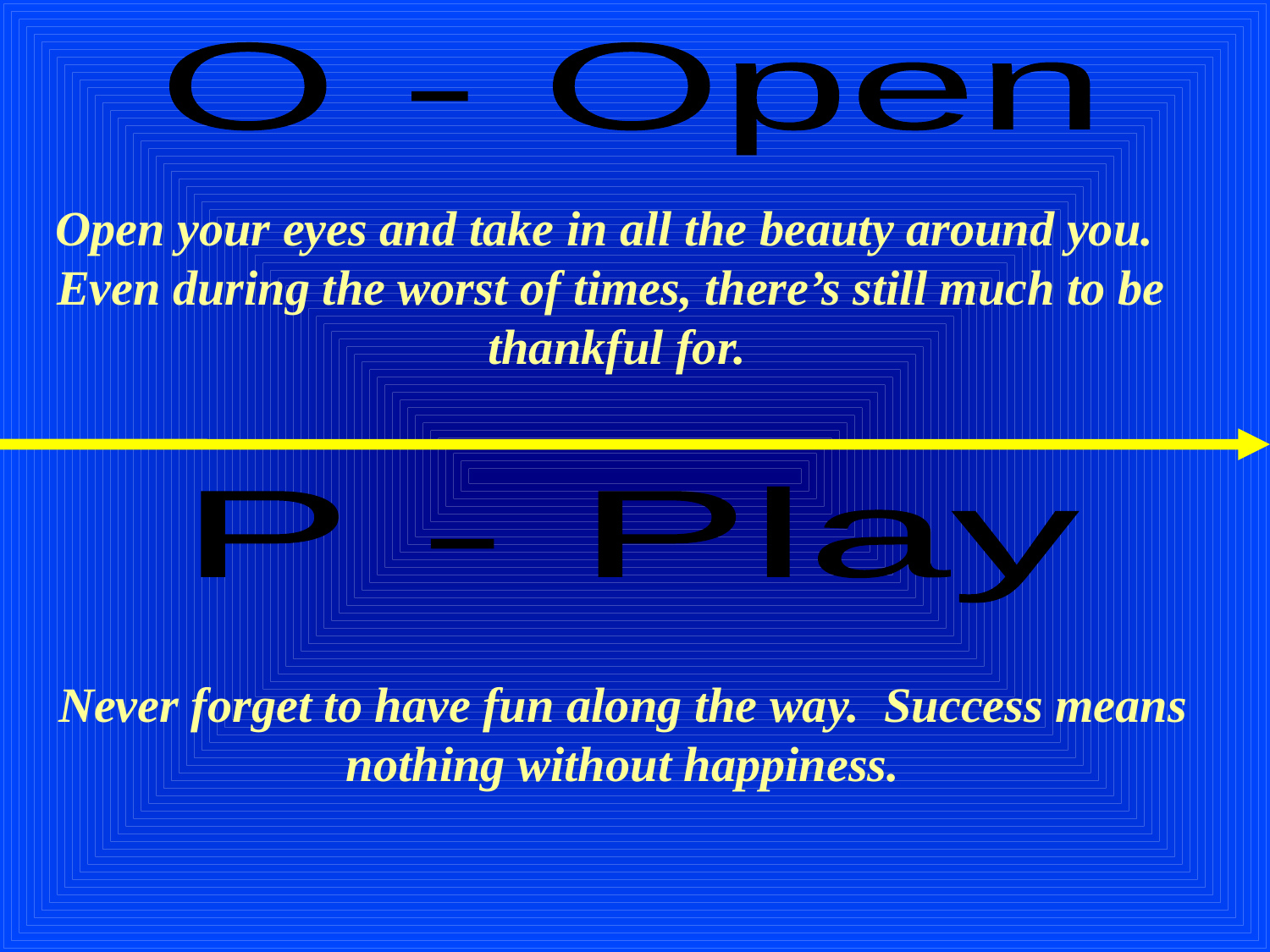

O - Open
Open your eyes and take in all the beauty around you.
Even during the worst of times, there’s still much to be
thankful for.

P - Play
Never forget to have fun along the way.  Success means
nothing without happiness.